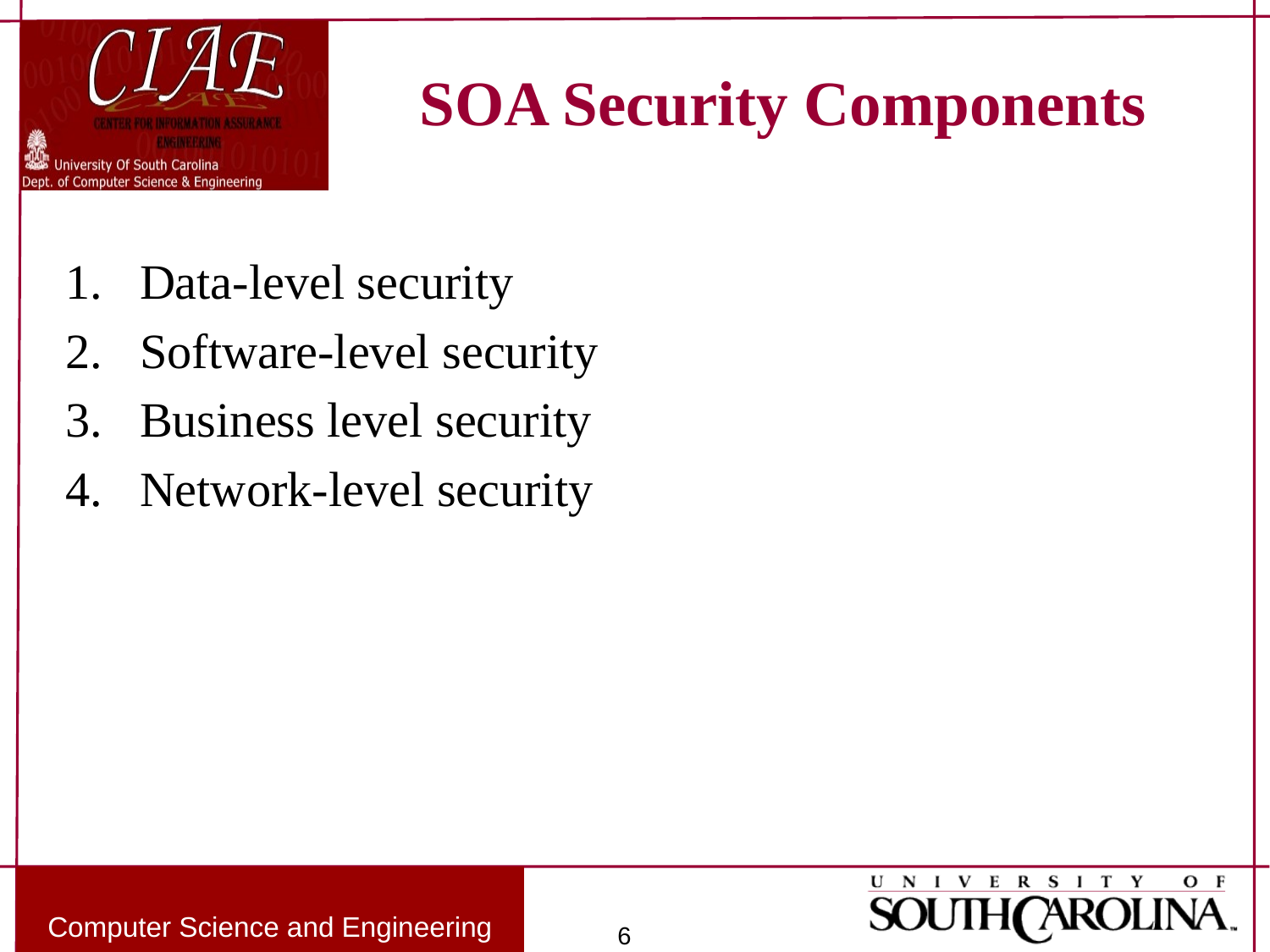

# SOA Security Components
Data-level security
Software-level security
Business level security
Network-level security

Computer Science and Engineering
6